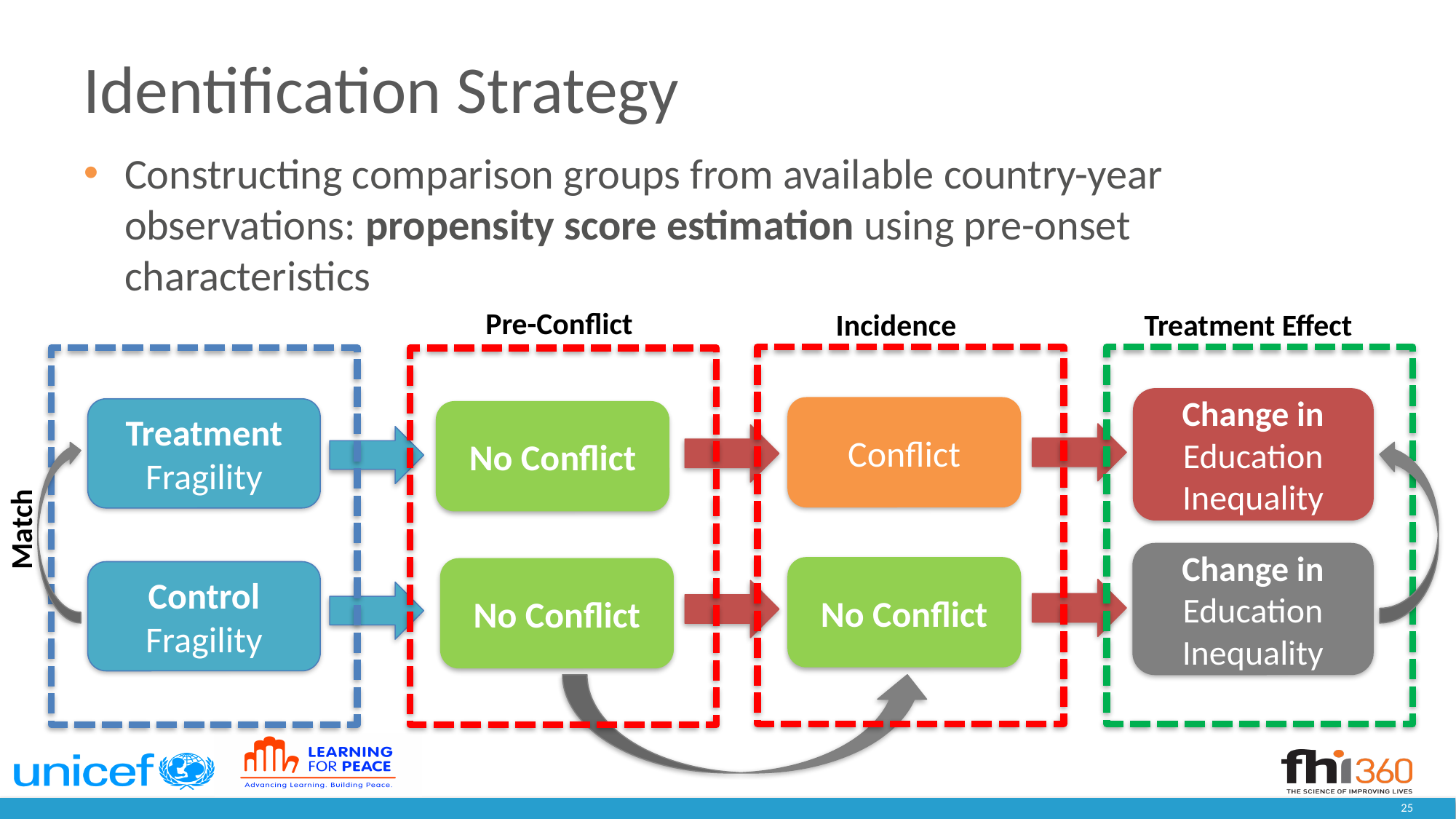

# Identification Strategy
Constructing comparison groups from available country-year observations: propensity score estimation using pre-onset characteristics

Pre-Conflict
Incidence
Treatment Effect

Change in
Education Inequality
Conflict

Change in
Education Inequality
No Conflict

Treatment
Fragility

Control
Fragility

No Conflict

Match

No Conflict